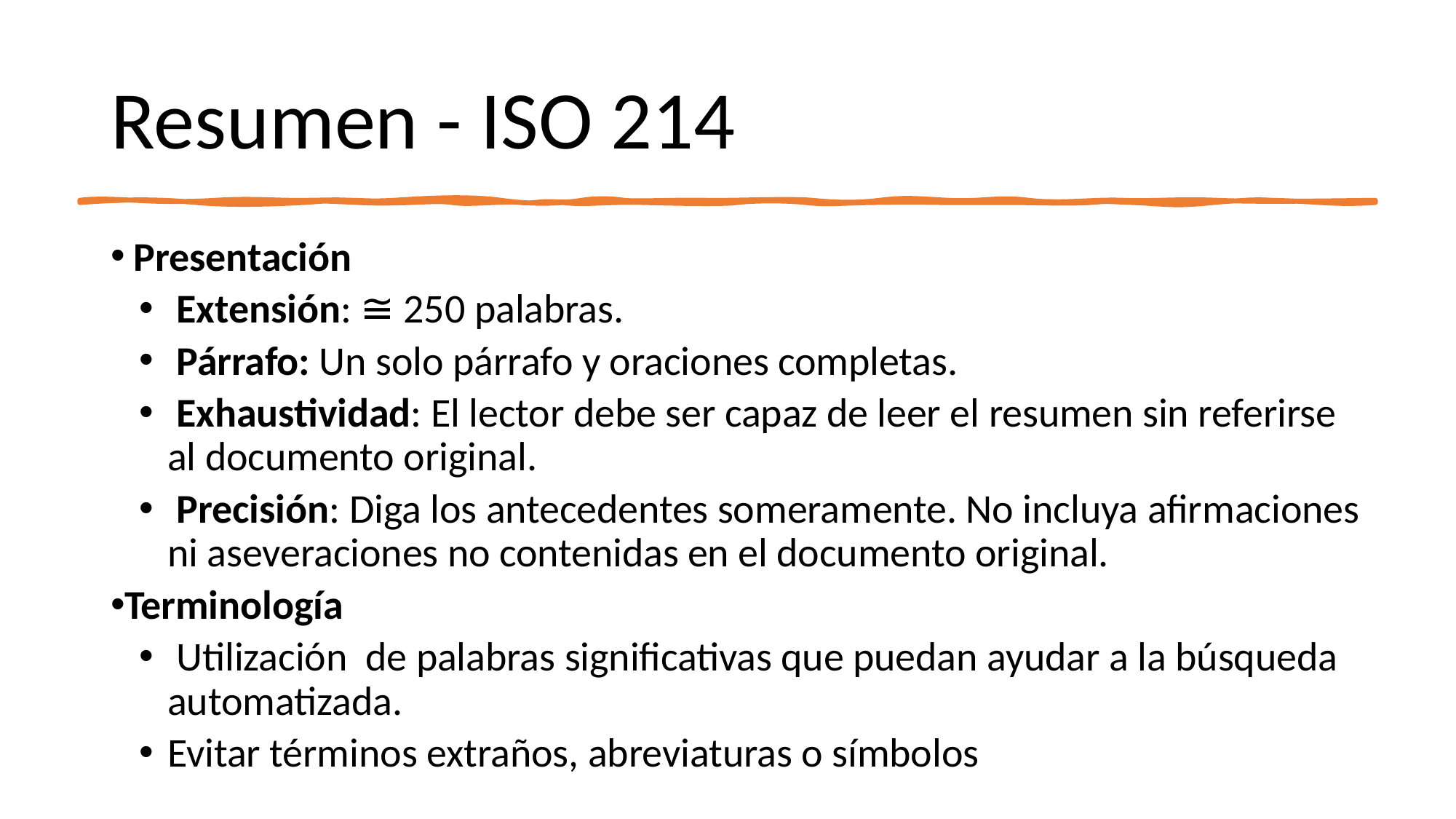

Resumen - ISO 214

 Presentación
 Extensión: ≅ 250 palabras.
 Párrafo: Un solo párrafo y oraciones completas.
 Exhaustividad: El lector debe ser capaz de leer el resumen sin referirse al documento original.
 Precisión: Diga los antecedentes someramente. No incluya afirmaciones ni aseveraciones no contenidas en el documento original.
Terminología
 Utilización  de palabras significativas que puedan ayudar a la búsqueda automatizada.
Evitar términos extraños, abreviaturas o símbolos